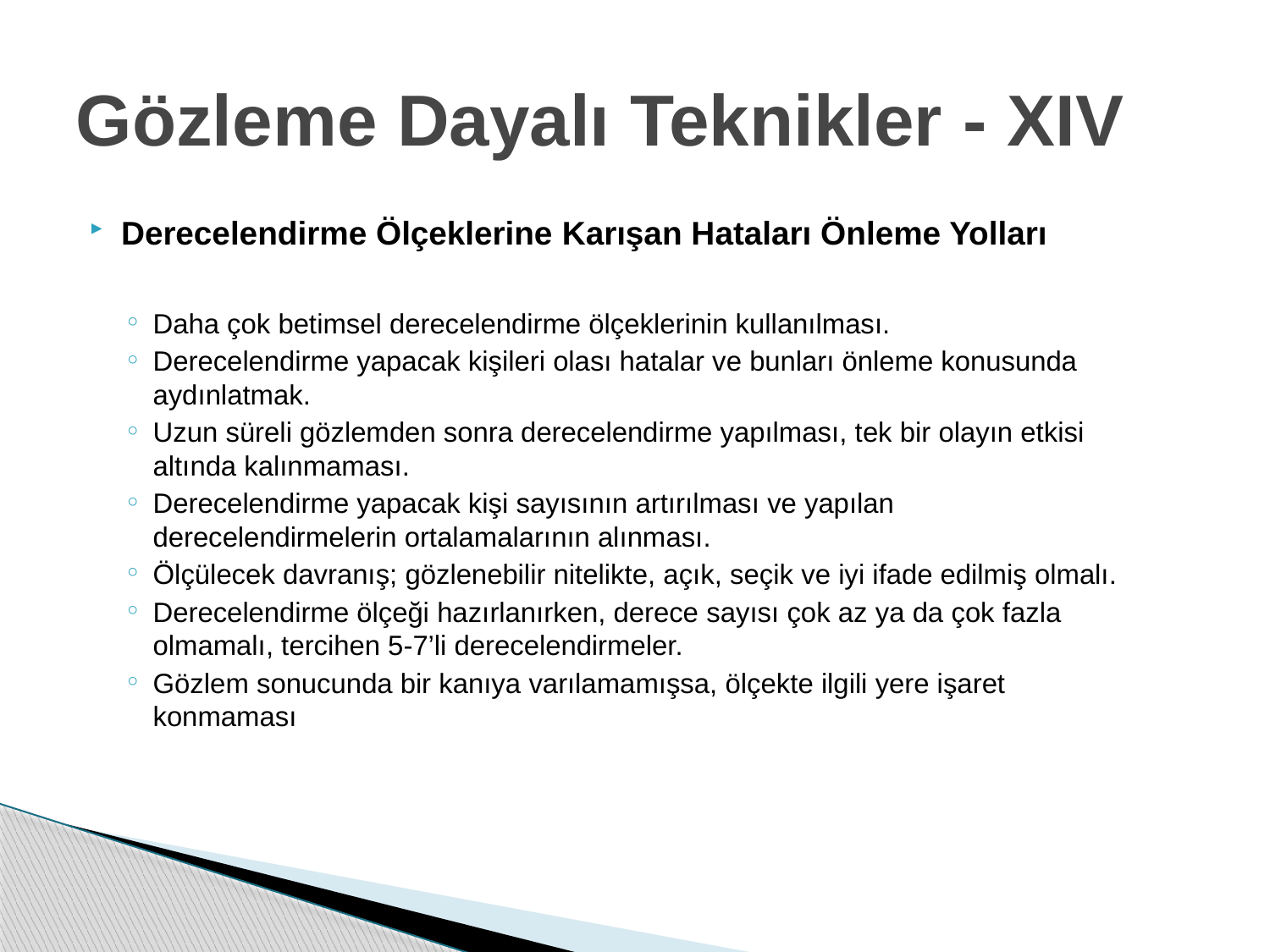

# Gözleme Dayalı Teknikler - XIV
Derecelendirme Ölçeklerine Karışan Hataları Önleme Yolları

Daha çok betimsel derecelendirme ölçeklerinin kullanılması.
Derecelendirme yapacak kişileri olası hatalar ve bunları önleme konusunda aydınlatmak.
Uzun süreli gözlemden sonra derecelendirme yapılması, tek bir olayın etkisi altında kalınmaması.
Derecelendirme yapacak kişi sayısının artırılması ve yapılan derecelendirmelerin ortalamalarının alınması.
Ölçülecek davranış; gözlenebilir nitelikte, açık, seçik ve iyi ifade edilmiş olmalı.
Derecelendirme ölçeği hazırlanırken, derece sayısı çok az ya da çok fazla olmamalı, tercihen 5-7’li derecelendirmeler.
Gözlem sonucunda bir kanıya varılamamışsa, ölçekte ilgili yere işaret konmaması